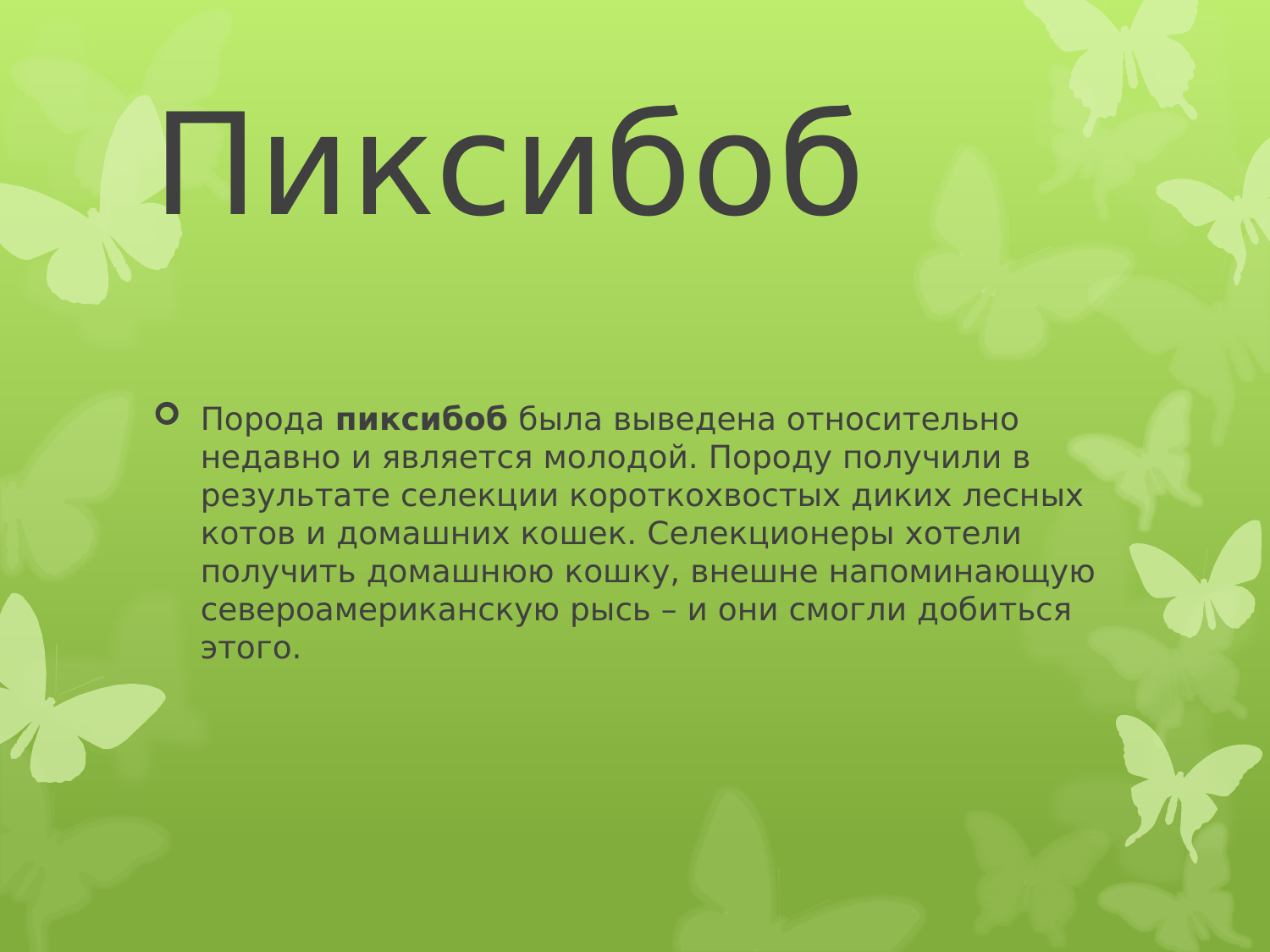

# Пиксибоб
Порода пиксибоб была выведена относительно недавно и является молодой. Породу получили в результате селекции короткохвостых диких лесных котов и домашних кошек. Селекционеры хотели получить домашнюю кошку, внешне напоминающую североамериканскую рысь – и они смогли добиться этого.